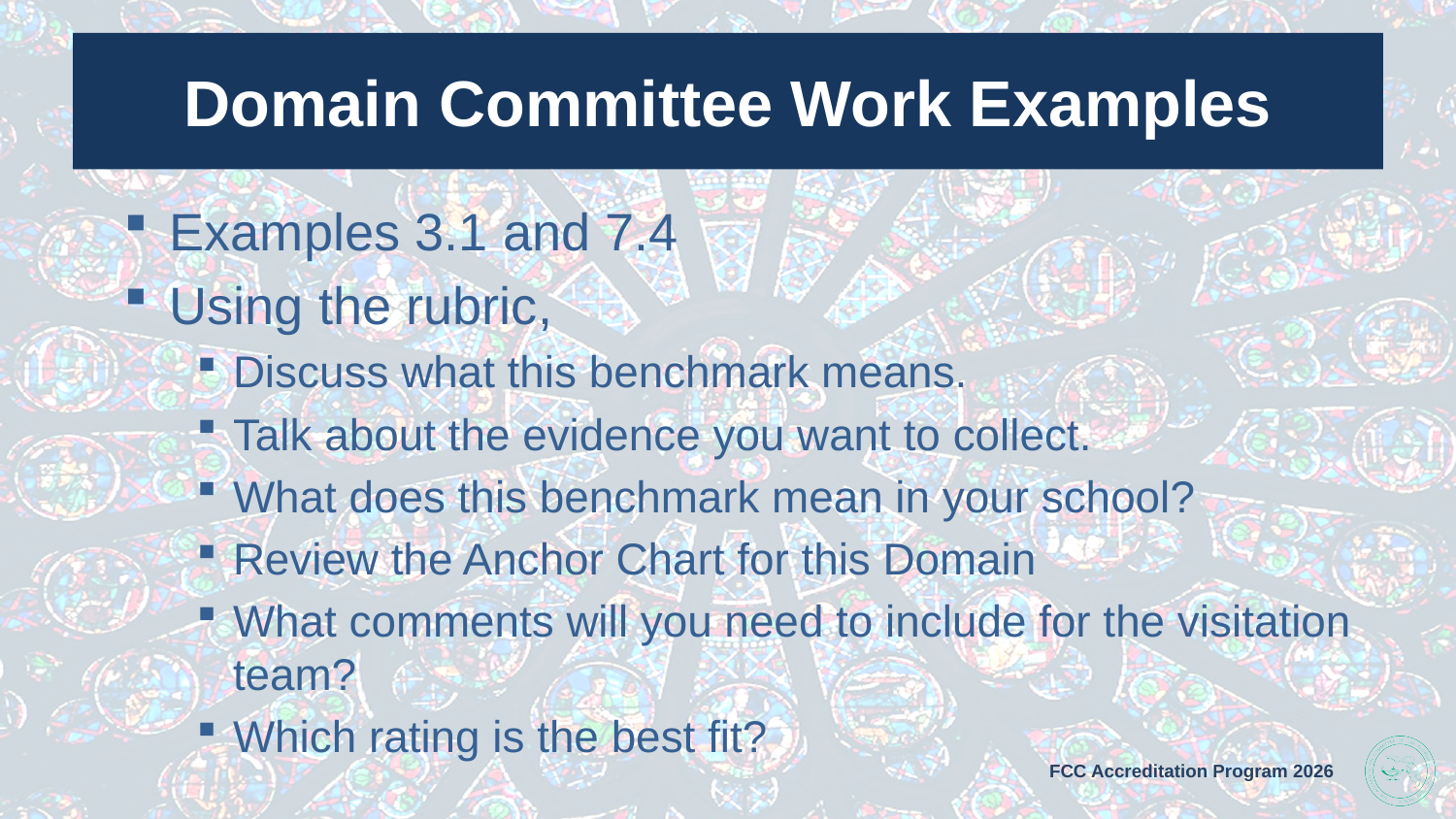

# Domain Committee Work Examples
Examples 3.1 and 7.4
Using the rubric,
Discuss what this benchmark means.
Talk about the evidence you want to collect.
What does this benchmark mean in your school?
Review the Anchor Chart for this Domain
What comments will you need to include for the visitation team?
Which rating is the best fit?